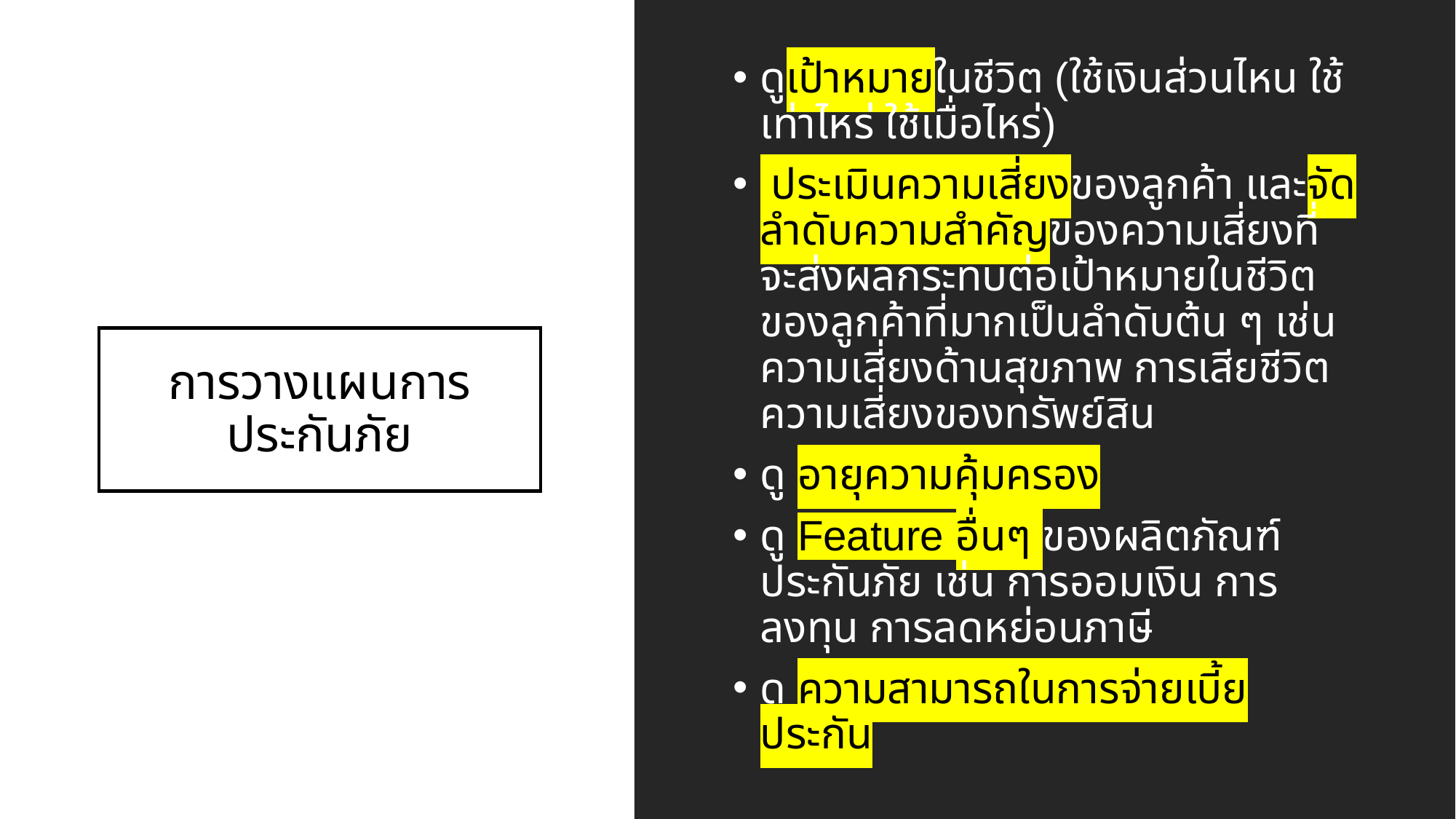

ดูเป้าหมายในชีวิต (ใช้เงินส่วนไหน ใช้เท่าไหร่ ใช้เมื่อไหร่)
 ประเมินความเสี่ยงของลูกค้า และจัดลำดับความสำคัญของความเสี่ยงที่จะส่งผลกระทบต่อเป้าหมายในชีวิตของลูกค้าที่มากเป็นลำดับต้น ๆ เช่น ความเสี่ยงด้านสุขภาพ การเสียชีวิต ความเสี่ยงของทรัพย์สิน
ดู อายุความคุ้มครอง
ดู Feature อื่นๆ ของผลิตภัณฑ์ประกันภัย เช่น การออมเงิน การลงทุน การลดหย่อนภาษี
ดู ความสามารถในการจ่ายเบี้ยประกัน

# การวางแผนการประกันภัย